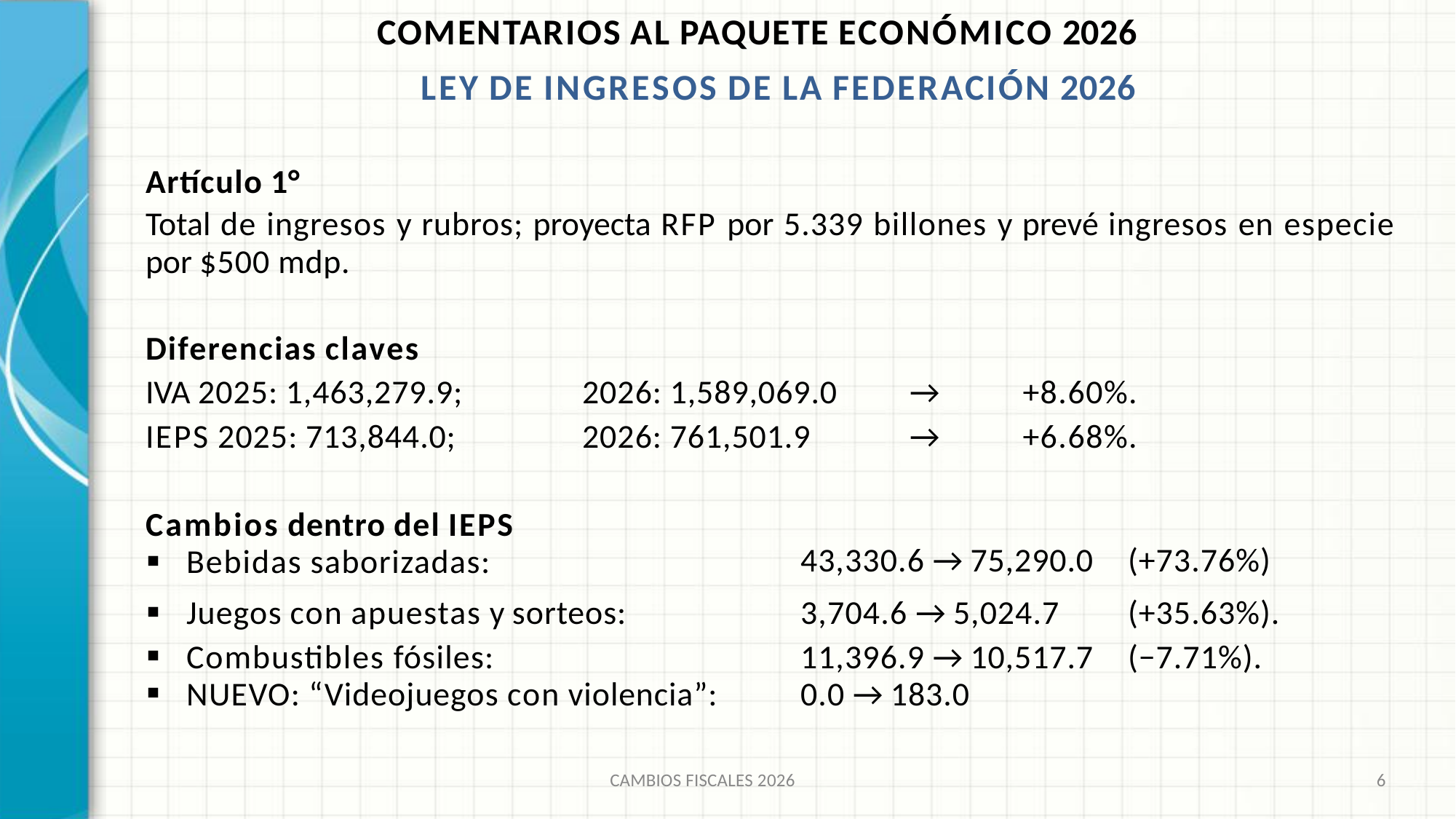

# COMENTARIOS AL PAQUETE ECONÓMICO 2026 LEY DE INGRESOS DE LA FEDERACIÓN 2026
Artículo 1°
Total de ingresos y rubros; proyecta RFP por 5.339 billones y prevé ingresos en especie
por $500 mdp.
| Diferencias claves |  |  |  |
| --- | --- | --- | --- |
| IVA 2025: 1,463,279.9; | 2026: 1,589,069.0 | → | +8.60%. |
| IEPS 2025: 713,844.0; | 2026: 761,501.9 | → | +6.68%. |
| Cambios dentro del IEPS Bebidas saborizadas: | 43,330.6 → 75,290.0 | (+73.76%) |
| --- | --- | --- |
| Juegos con apuestas y sorteos: | 3,704.6 → 5,024.7 | (+35.63%). |
| Combustibles fósiles: NUEVO: “Videojuegos con violencia”: | 11,396.9 → 10,517.7 0.0 → 183.0 | (−7.71%). |
CAMBIOS FISCALES 2026
6